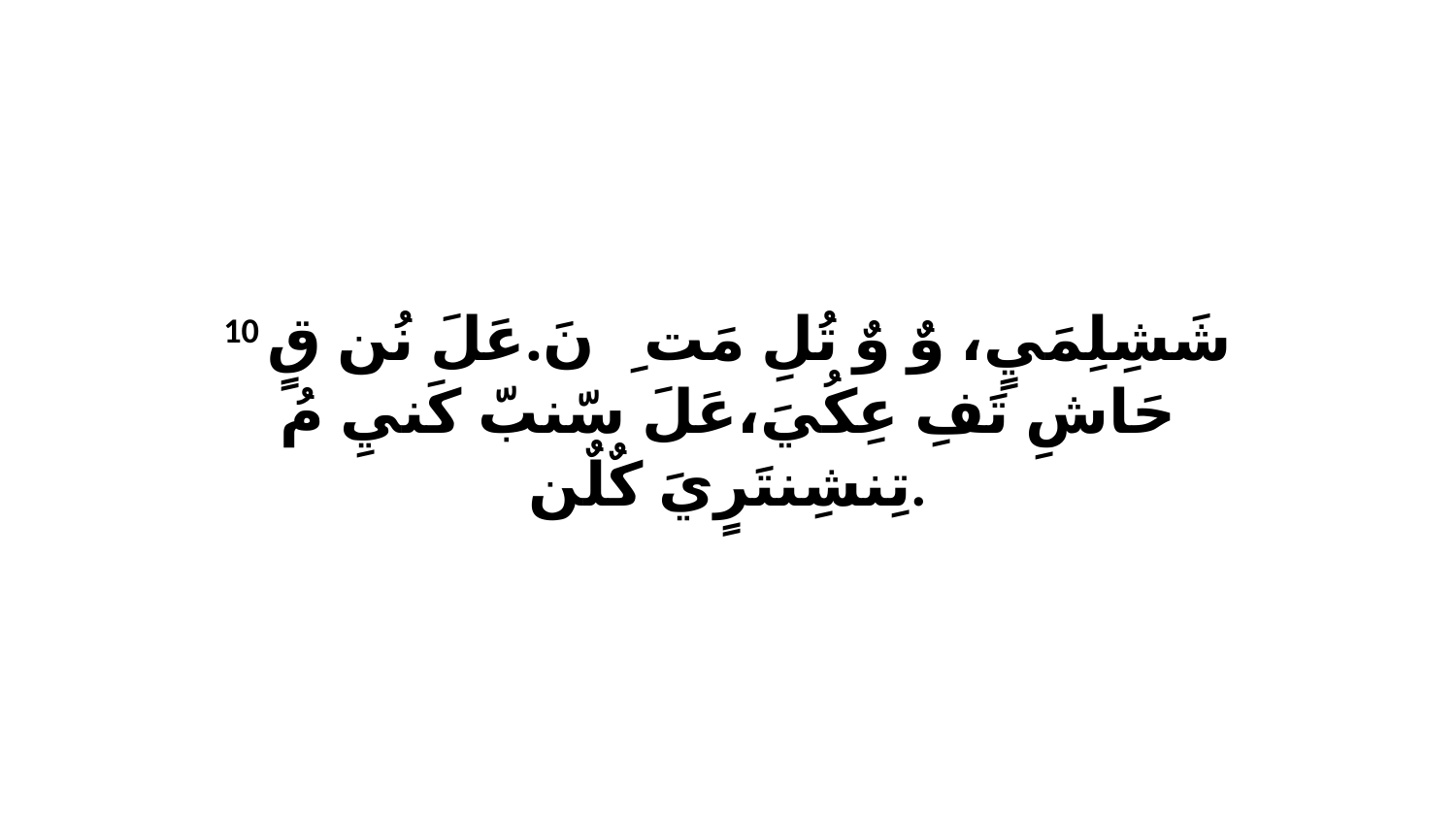

10 شَشِلِمَيٍ، وٌ وٌ تُلِ مَتِ ﭑ نَ.عَلَ نُن قٍ حَاشِ تَفِ عِكُيَ،عَلَ سّنبّ كَنيِ مُ تِنشِنتَرٍيَ كٌلٌن.